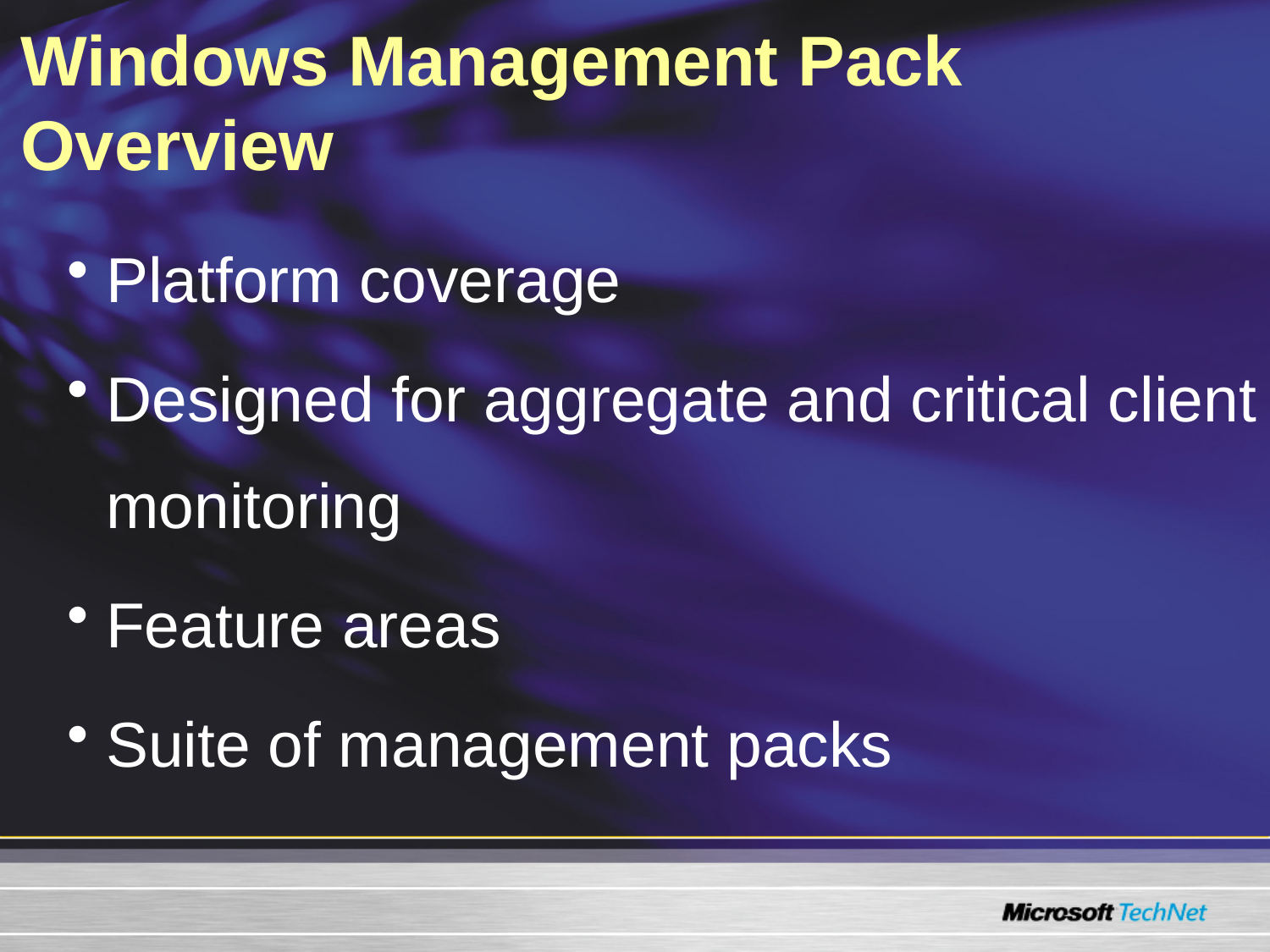

# Windows Management Pack Overview
Platform coverage
Designed for aggregate and critical client monitoring
Feature areas
Suite of management packs